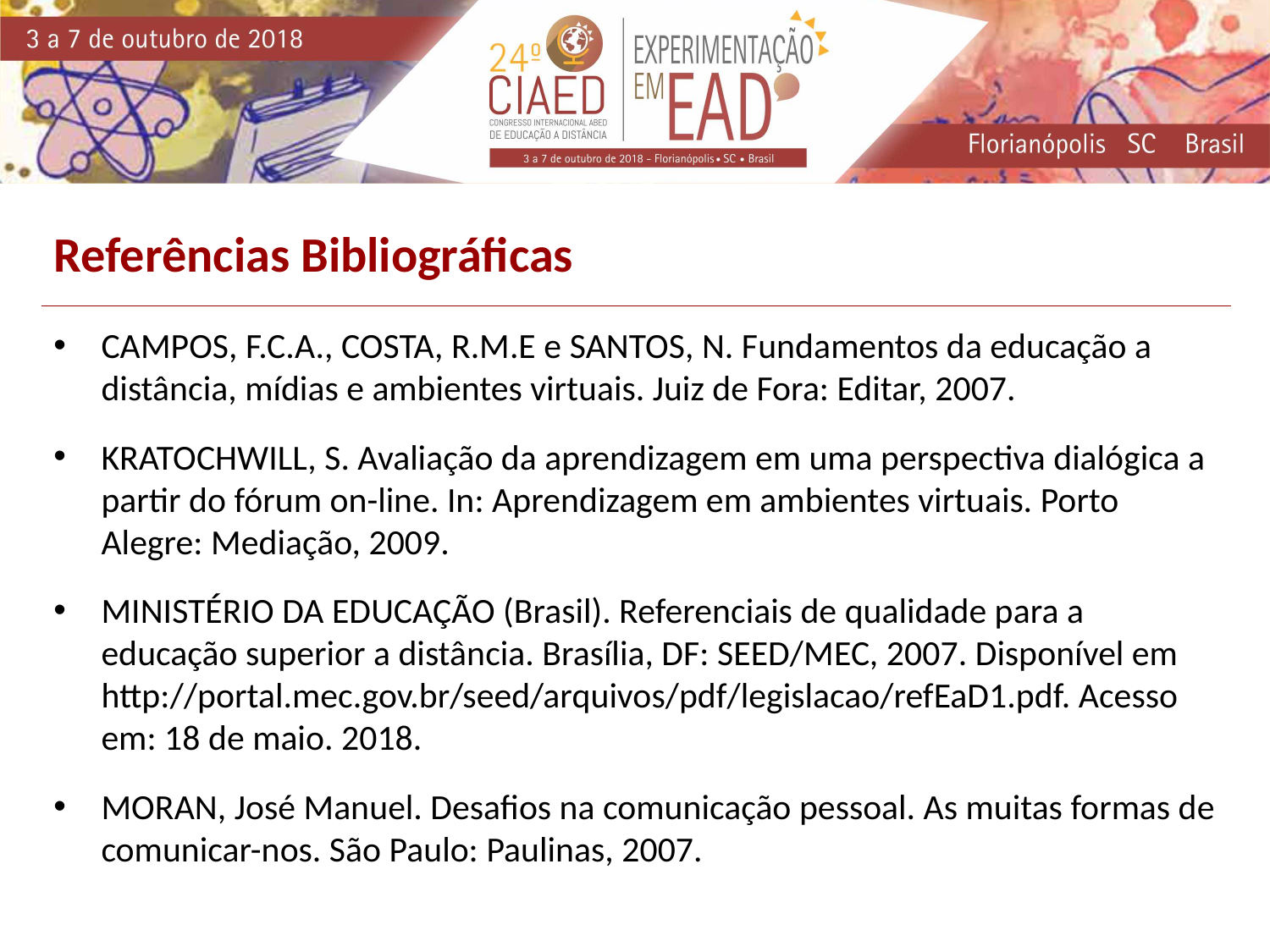

Referências Bibliográficas

CAMPOS, F.C.A., COSTA, R.M.E e SANTOS, N. Fundamentos da educação a distância, mídias e ambientes virtuais. Juiz de Fora: Editar, 2007.

KRATOCHWILL, S. Avaliação da aprendizagem em uma perspectiva dialógica a partir do fórum on-line. In: Aprendizagem em ambientes virtuais. Porto Alegre: Mediação, 2009.

MINISTÉRIO DA EDUCAÇÃO (Brasil). Referenciais de qualidade para a educação superior a distância. Brasília, DF: SEED/MEC, 2007. Disponível em http://portal.mec.gov.br/seed/arquivos/pdf/legislacao/refEaD1.pdf. Acesso em: 18 de maio. 2018.

MORAN, José Manuel. Desafios na comunicação pessoal. As muitas formas de comunicar-nos. São Paulo: Paulinas, 2007.